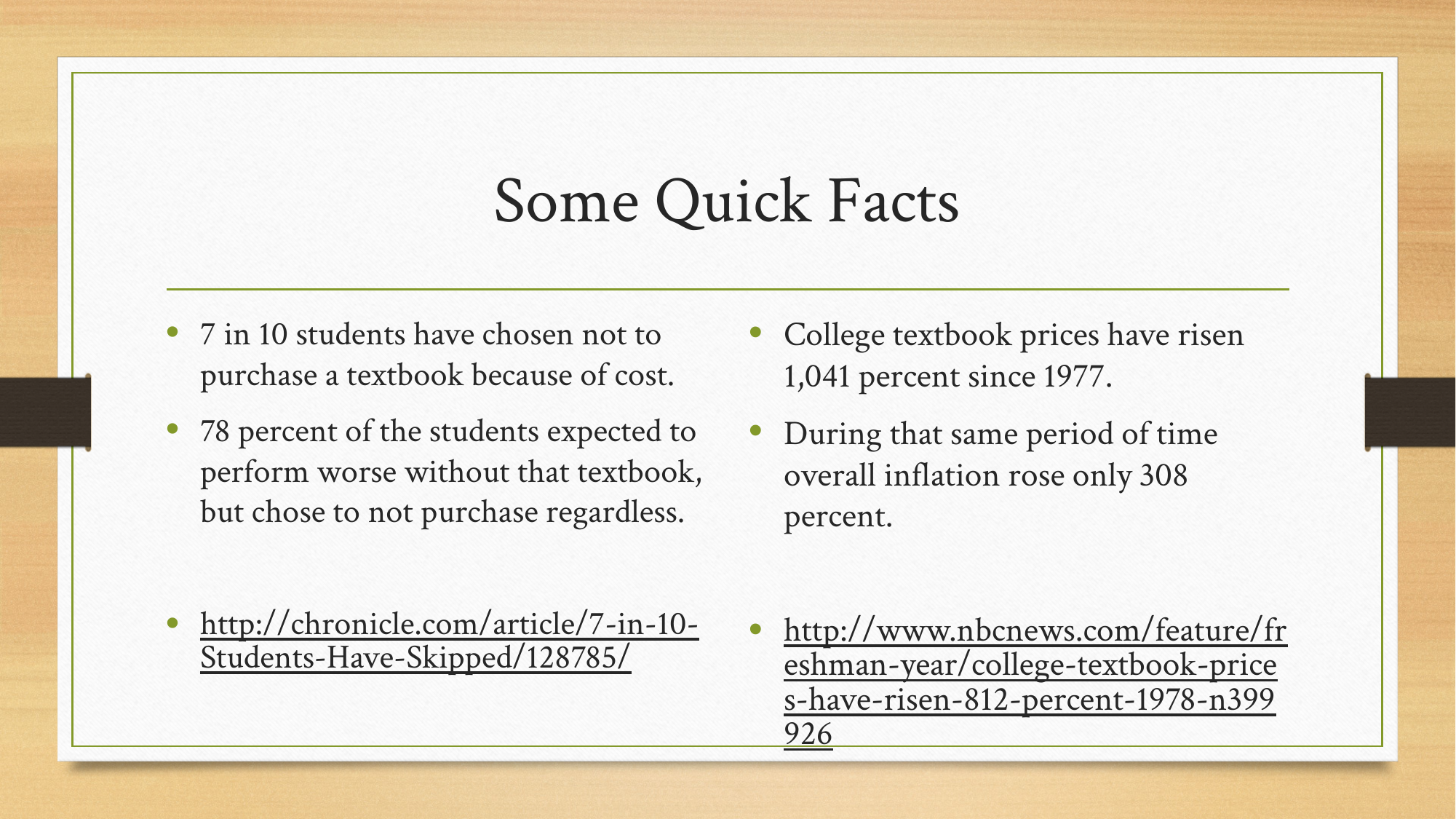

# Some Quick Facts
7 in 10 students have chosen not to purchase a textbook because of cost.
78 percent of the students expected to perform worse without that textbook, but chose to not purchase regardless.

http://chronicle.com/article/7-in-10-Students-Have-Skipped/128785/
College textbook prices have risen 1,041 percent since 1977.
During that same period of time overall inflation rose only 308 percent.

http://www.nbcnews.com/feature/freshman-year/college-textbook-prices-have-risen-812-percent-1978-n399926